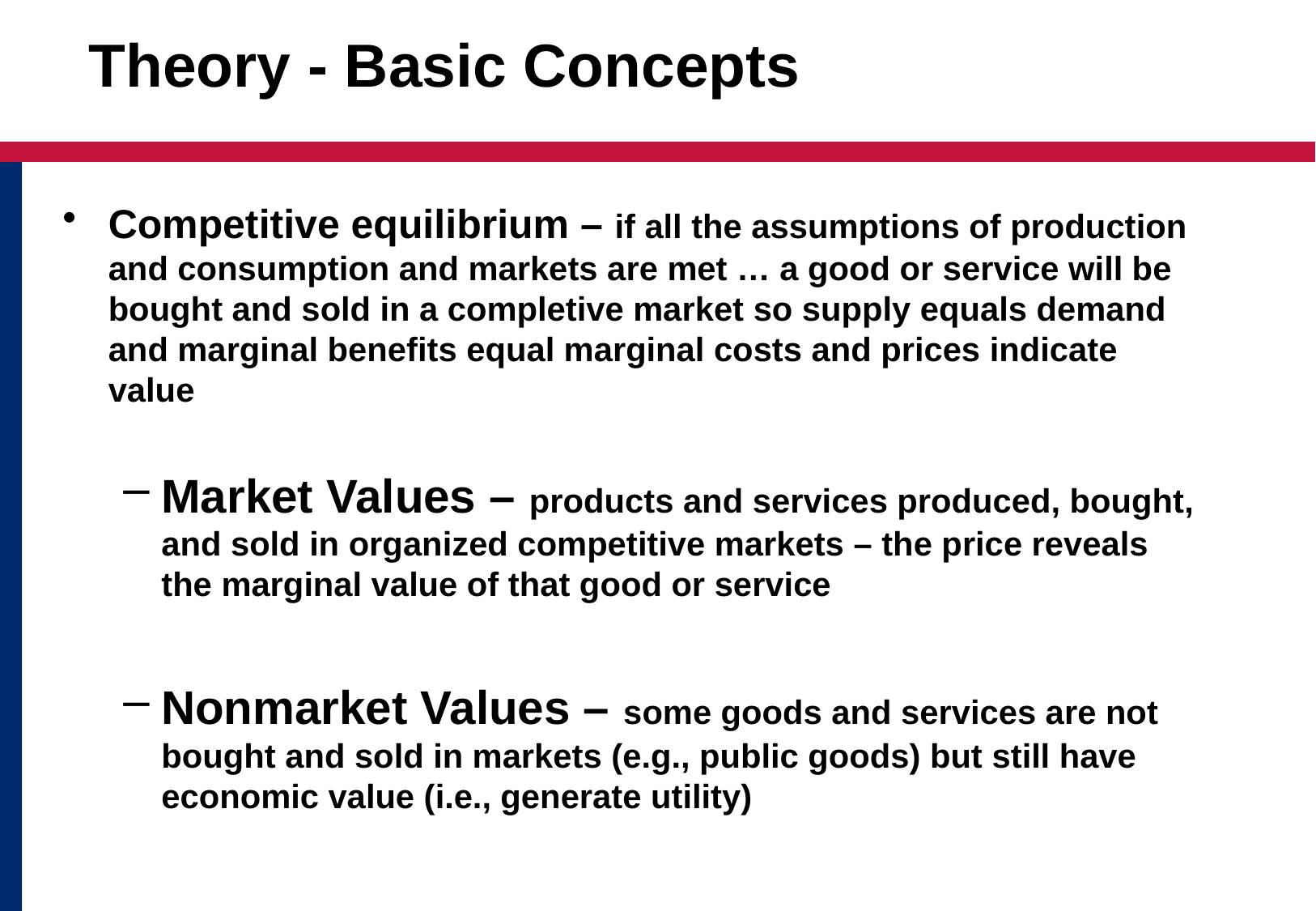

# Theory - Basic Concepts
Competitive equilibrium – if all the assumptions of production and consumption and markets are met … a good or service will be bought and sold in a completive market so supply equals demand and marginal benefits equal marginal costs and prices indicate value

Market Values – products and services produced, bought, and sold in organized competitive markets – the price reveals the marginal value of that good or service

Nonmarket Values – some goods and services are not bought and sold in markets (e.g., public goods) but still have economic value (i.e., generate utility)